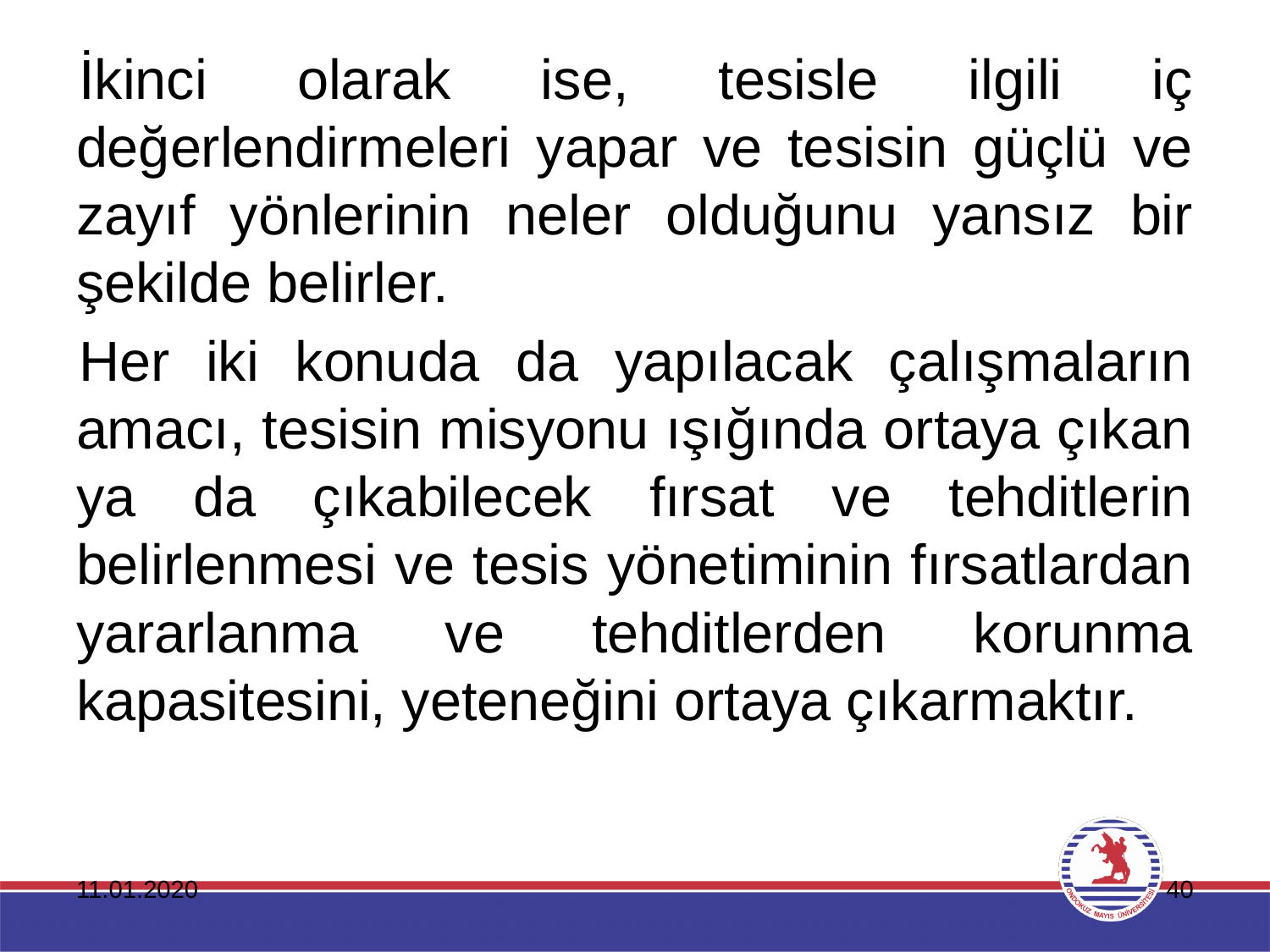

İkinci olarak ise, tesisle ilgili iç değerlendirmeleri yapar ve tesisin güçlü ve zayıf yönlerinin neler olduğunu yansız bir şekilde belirler.
Her iki konuda da yapılacak çalışmaların amacı, tesisin misyonu ışığında ortaya çıkan ya da çıkabilecek fırsat ve tehditlerin belirlenmesi ve tesis yönetiminin fırsatlardan yararlanma ve tehditlerden korunma kapasitesini, yeteneğini ortaya çıkarmaktır.
11.01.2020
40